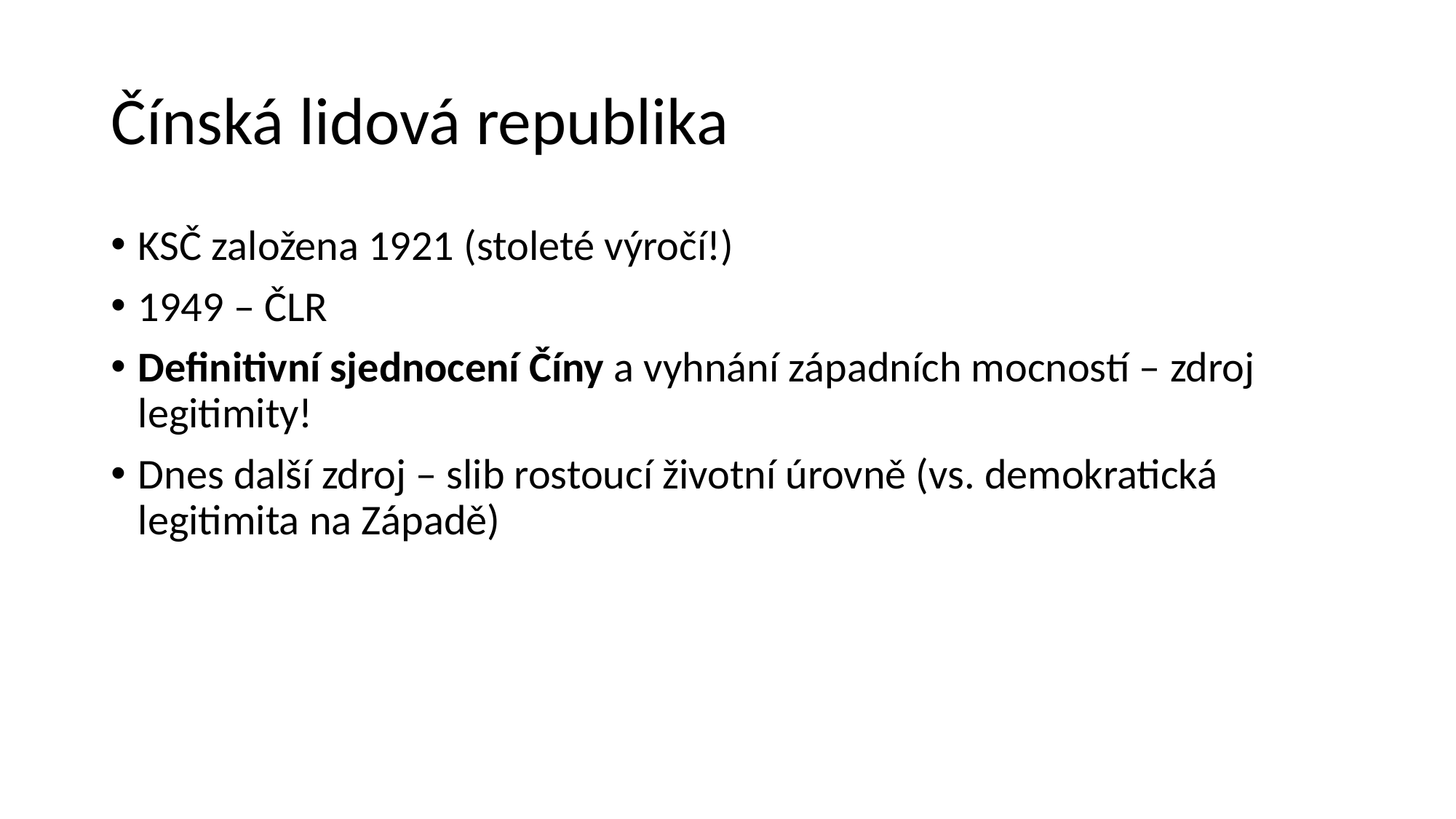

# Čínská lidová republika
KSČ založena 1921 (stoleté výročí!)
1949 – ČLR
Definitivní sjednocení Číny a vyhnání západních mocností – zdroj legitimity!
Dnes další zdroj – slib rostoucí životní úrovně (vs. demokratická legitimita na Západě)